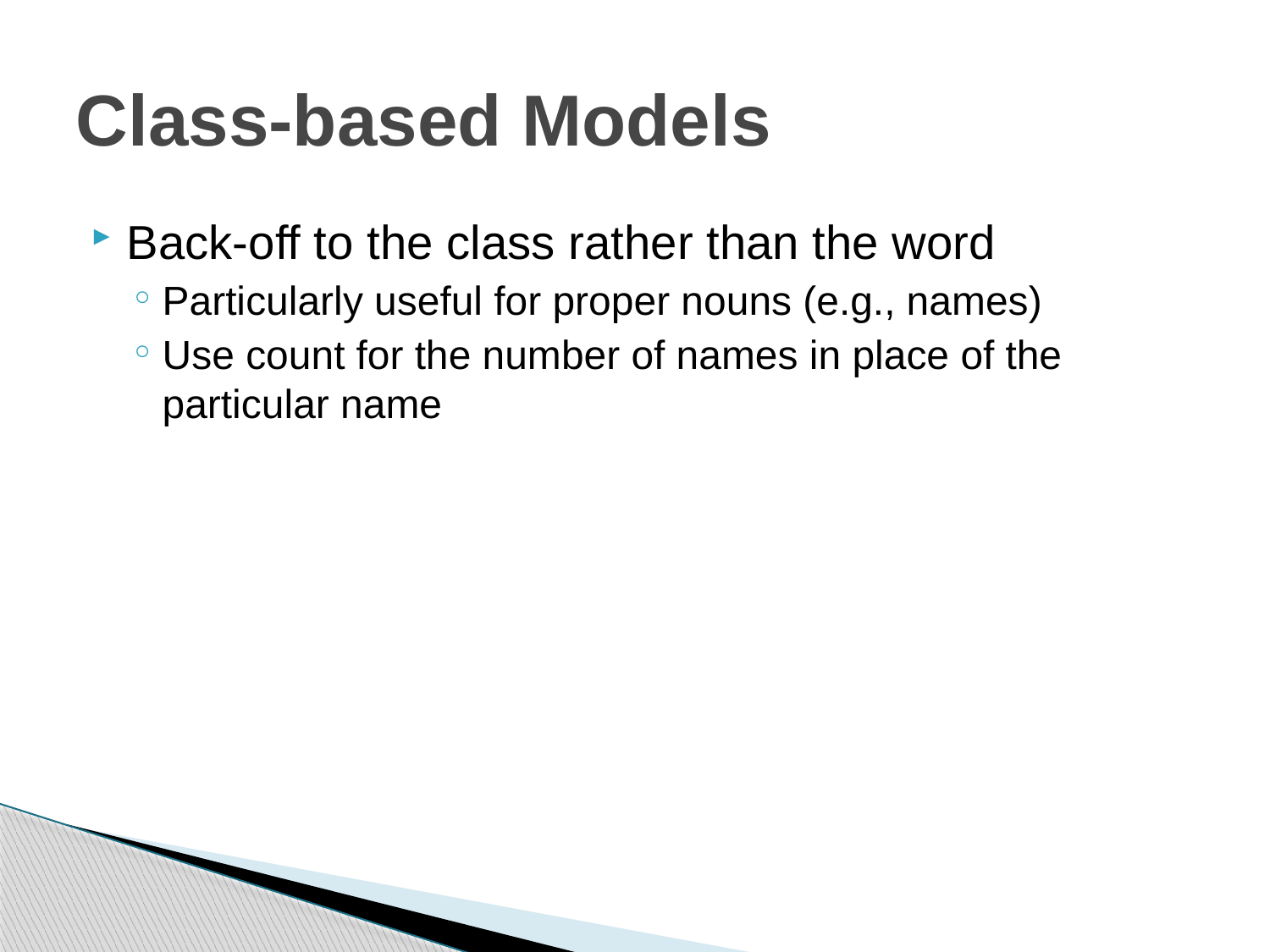

# Class-based Models
Back-off to the class rather than the word
Particularly useful for proper nouns (e.g., names)
Use count for the number of names in place of the particular name